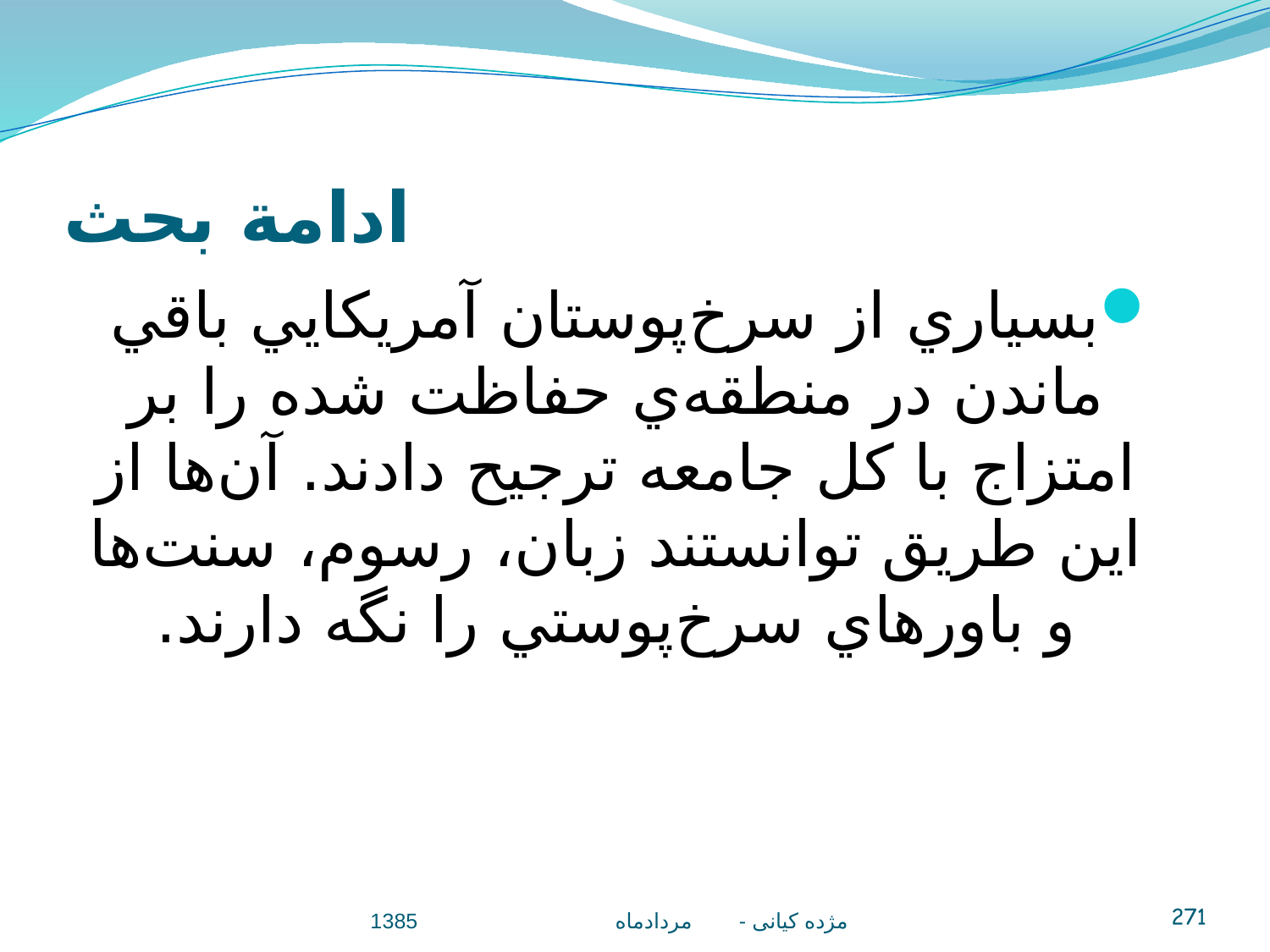

# ادامة بحث
بسياري از سرخ‌پوستان آمريكايي باقي ماندن در منطقه‌ي حفاظت شده را بر امتزاج با كل جامعه ترجيح دادند. آن‌ها از اين طريق توانستند زبان، رسوم، سنت‌ها و باورهاي سرخ‌پوستي را نگه دارند.

مژده کيانی - مردادماه 1385
271